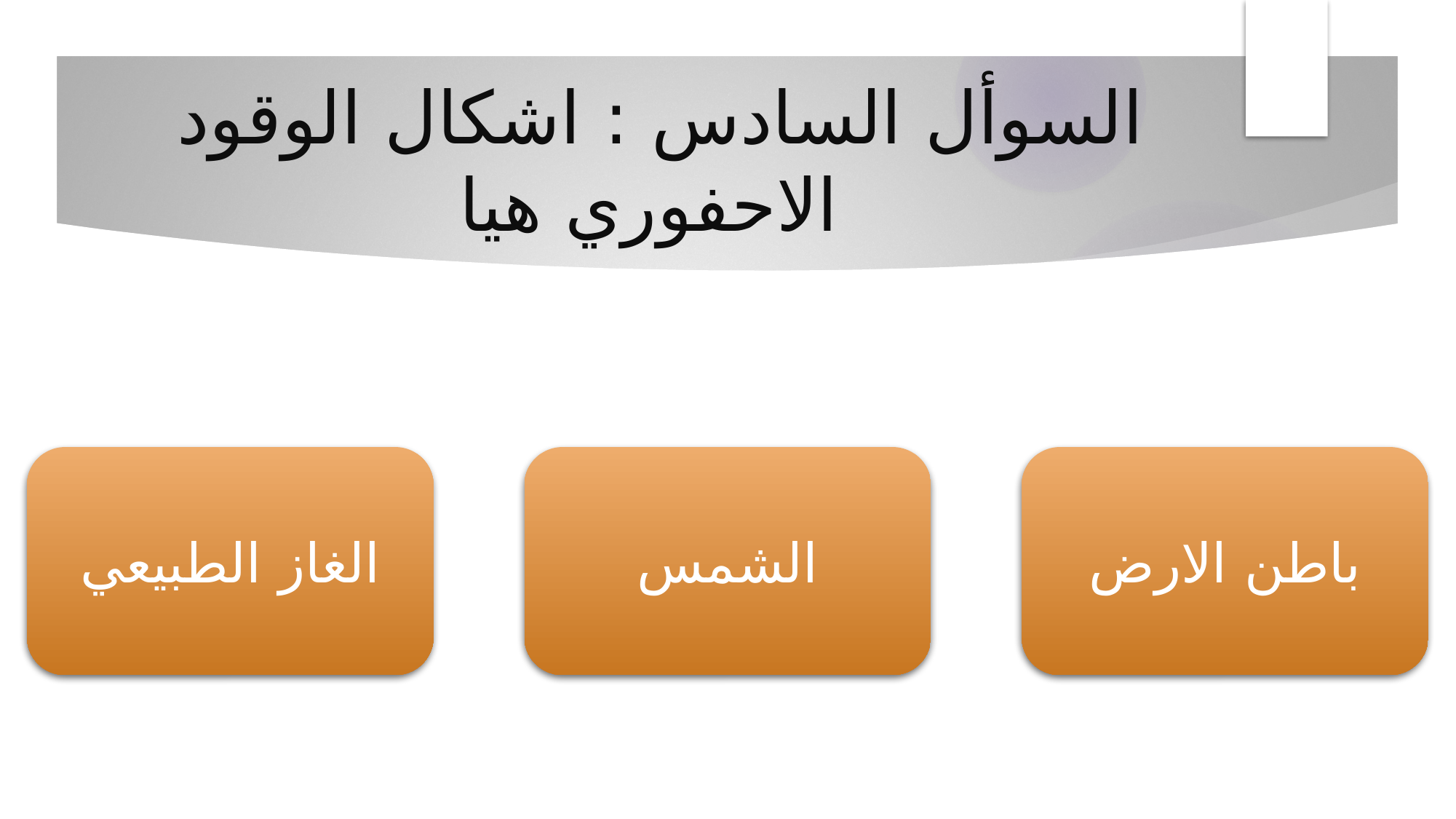

# السوأل السادس : اشكال الوقود الاحفوري هيا
الشمس
باطن الارض
الغاز الطبيعي